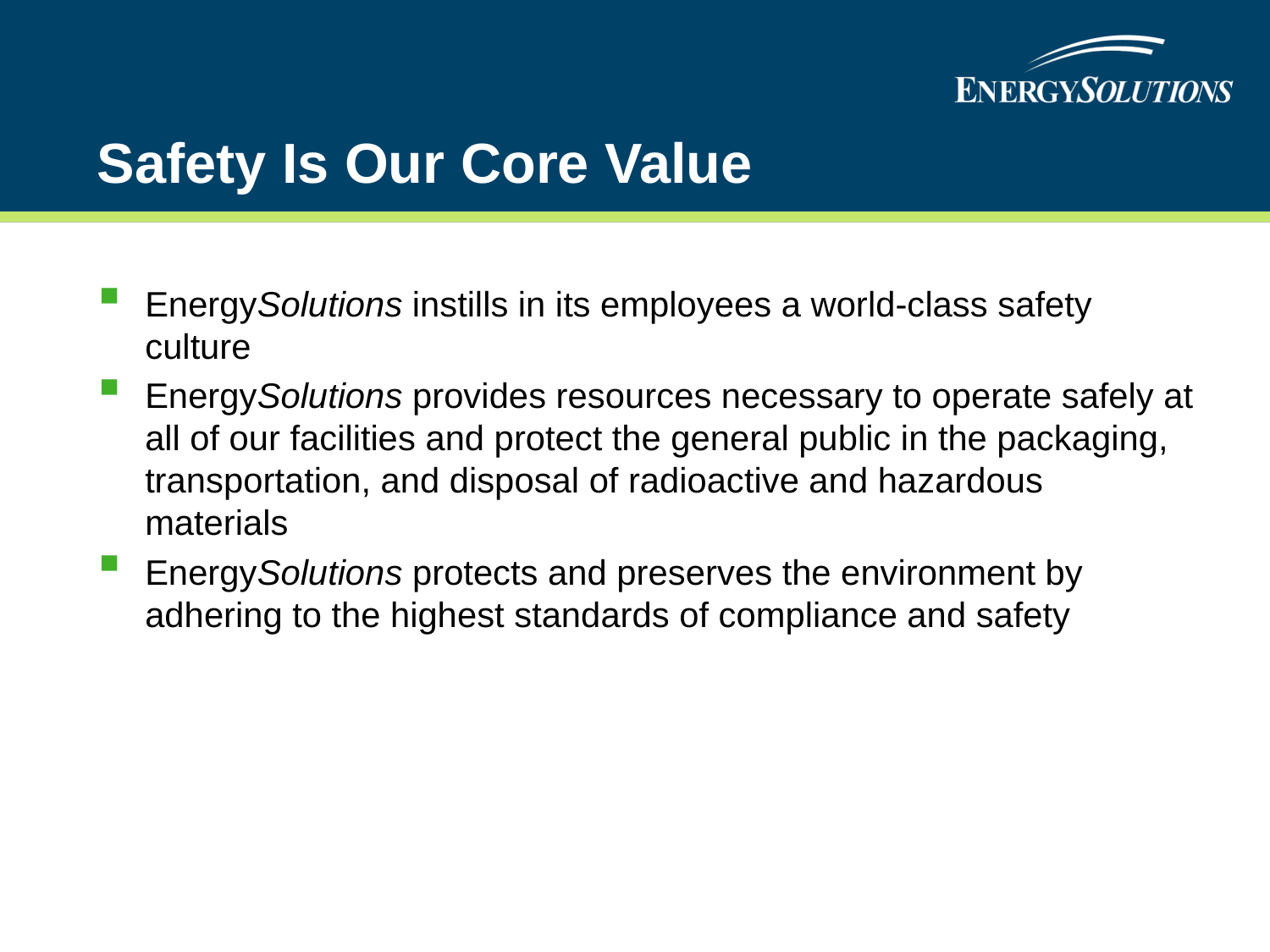

# Safety Is Our Core Value
EnergySolutions instills in its employees a world-class safety culture
EnergySolutions provides resources necessary to operate safely at all of our facilities and protect the general public in the packaging, transportation, and disposal of radioactive and hazardous materials
EnergySolutions protects and preserves the environment by adhering to the highest standards of compliance and safety